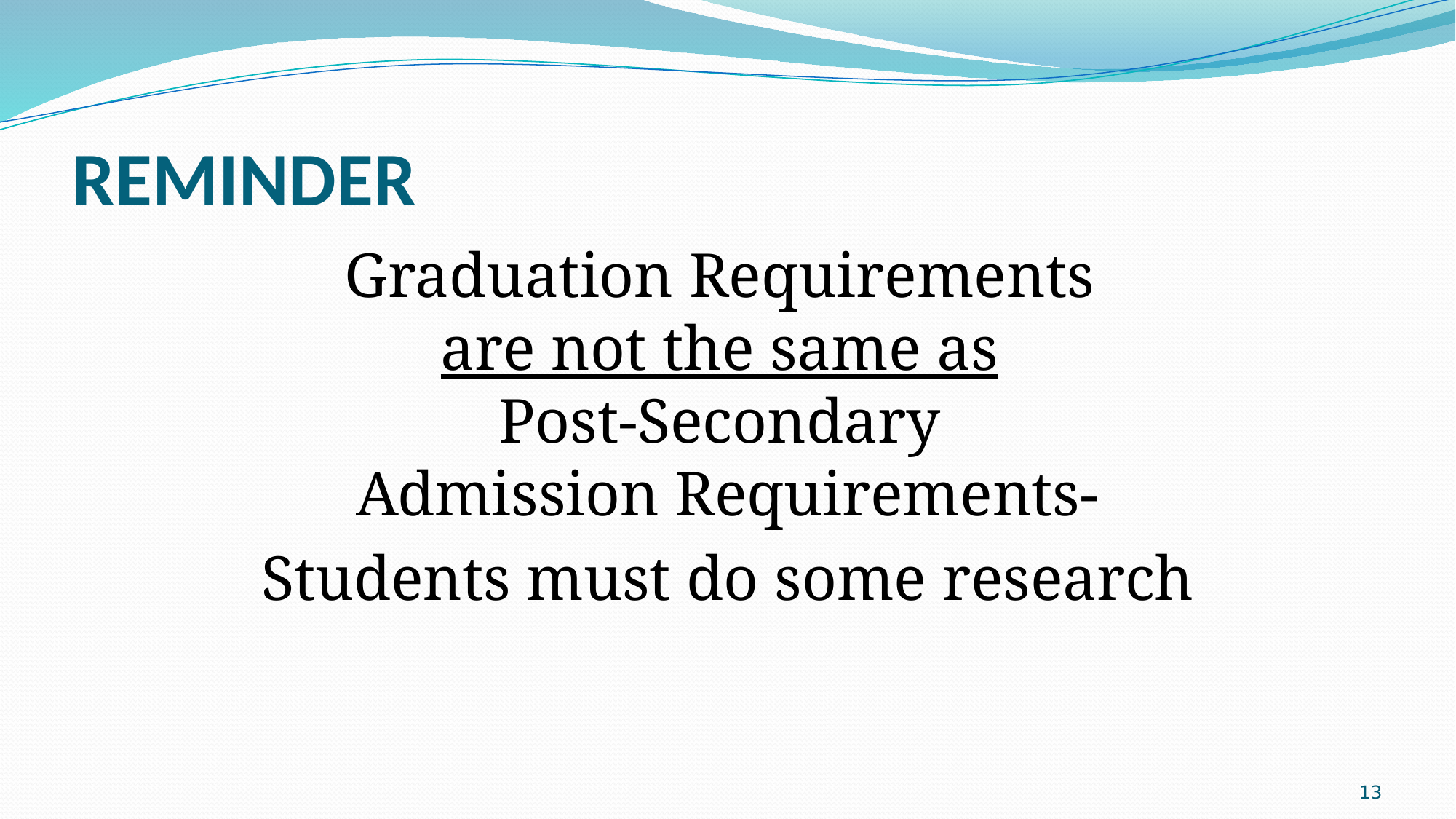

# REMINDER
Graduation Requirements
are not the same as
Post-Secondary
Admission Requirements-
Students must do some research

13